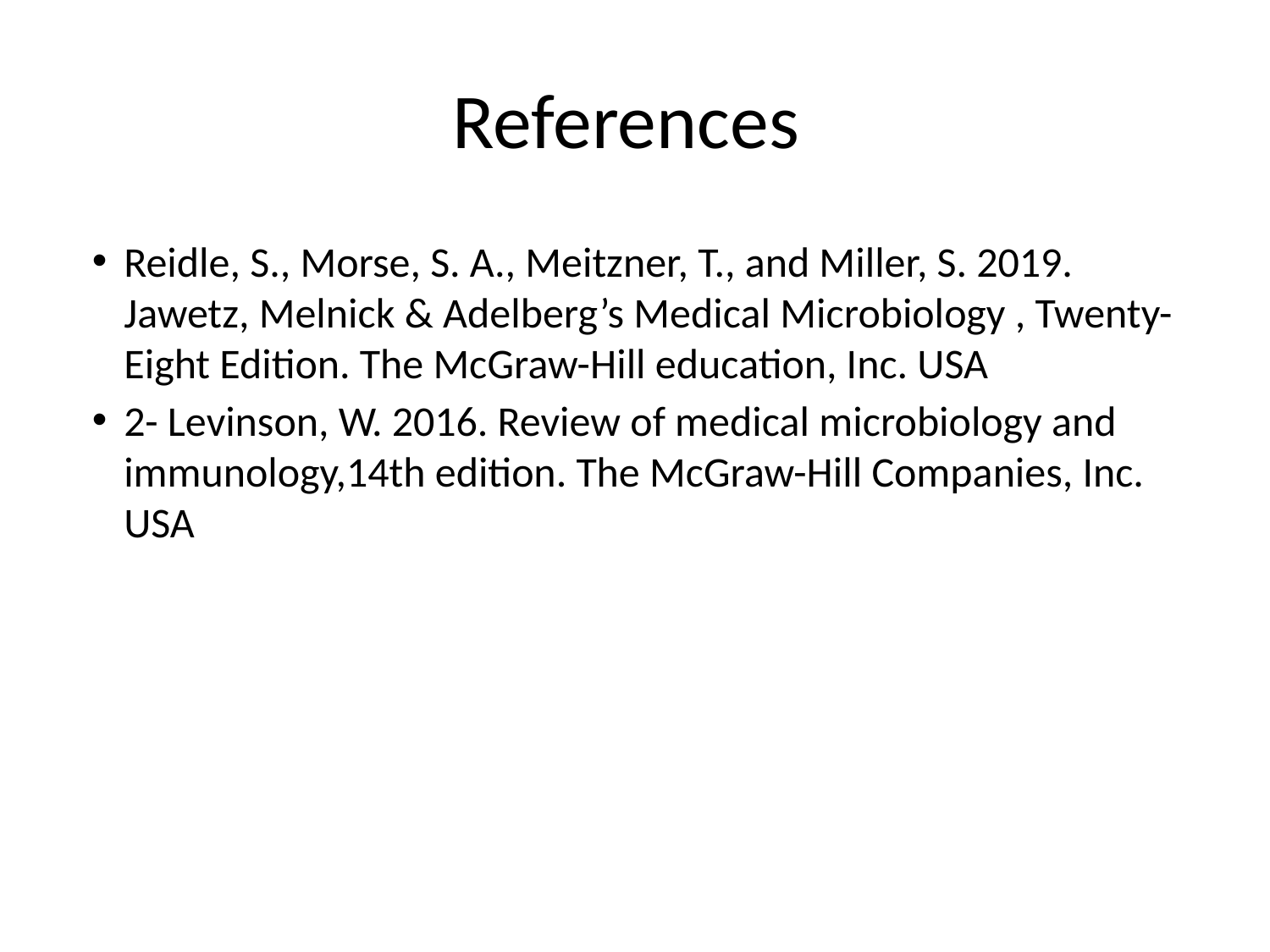

# References
Reidle, S., Morse, S. A., Meitzner, T., and Miller, S. 2019. Jawetz, Melnick & Adelberg’s Medical Microbiology , Twenty-Eight Edition. The McGraw-Hill education, Inc. USA
2- Levinson, W. 2016. Review of medical microbiology and immunology,14th edition. The McGraw-Hill Companies, Inc. USA